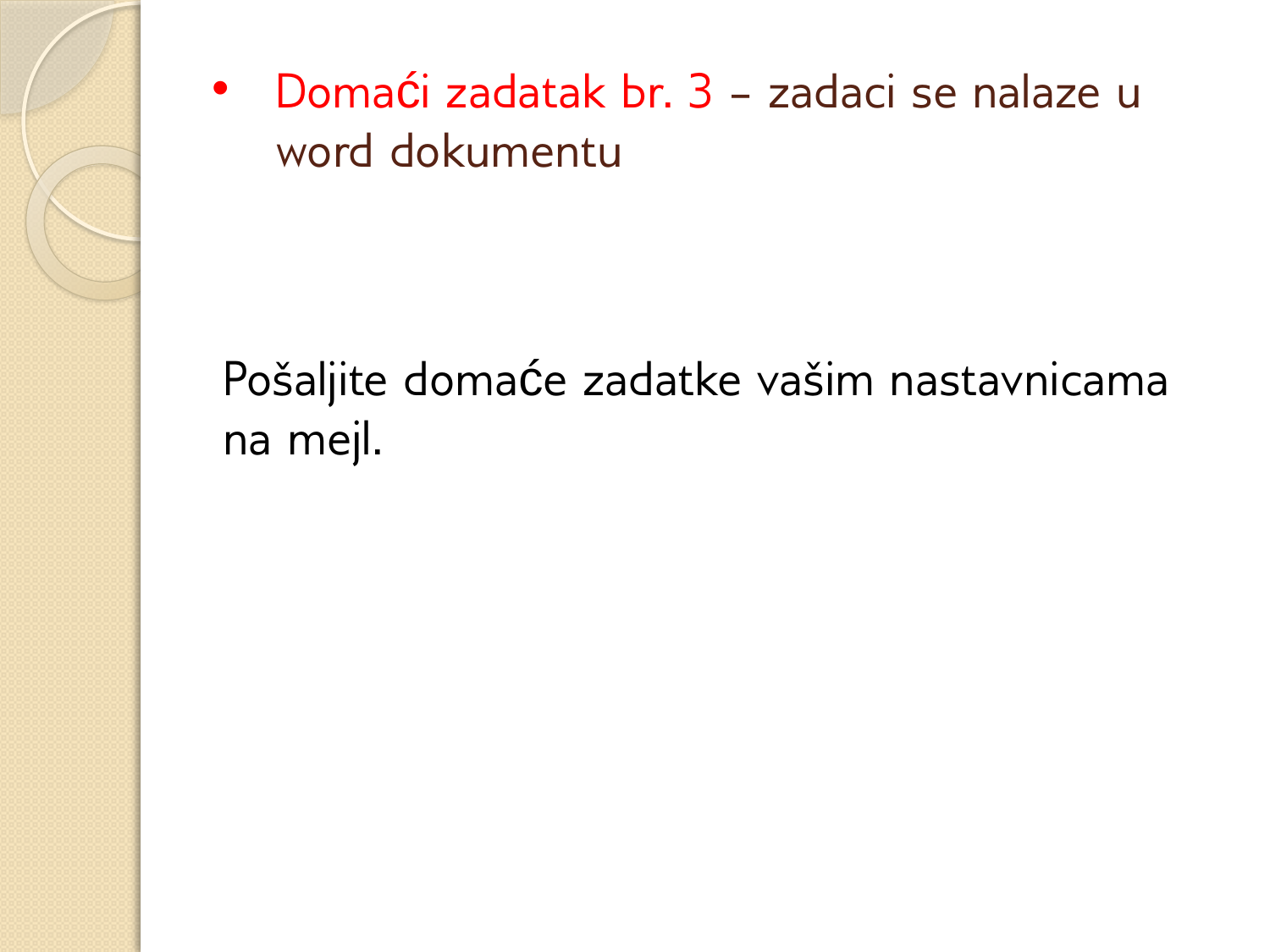

# Domaći zadatak br. 3 – zadaci se nalaze u word dokumentu

Pošaljite domaće zadatke vašim nastavnicama na mejl.